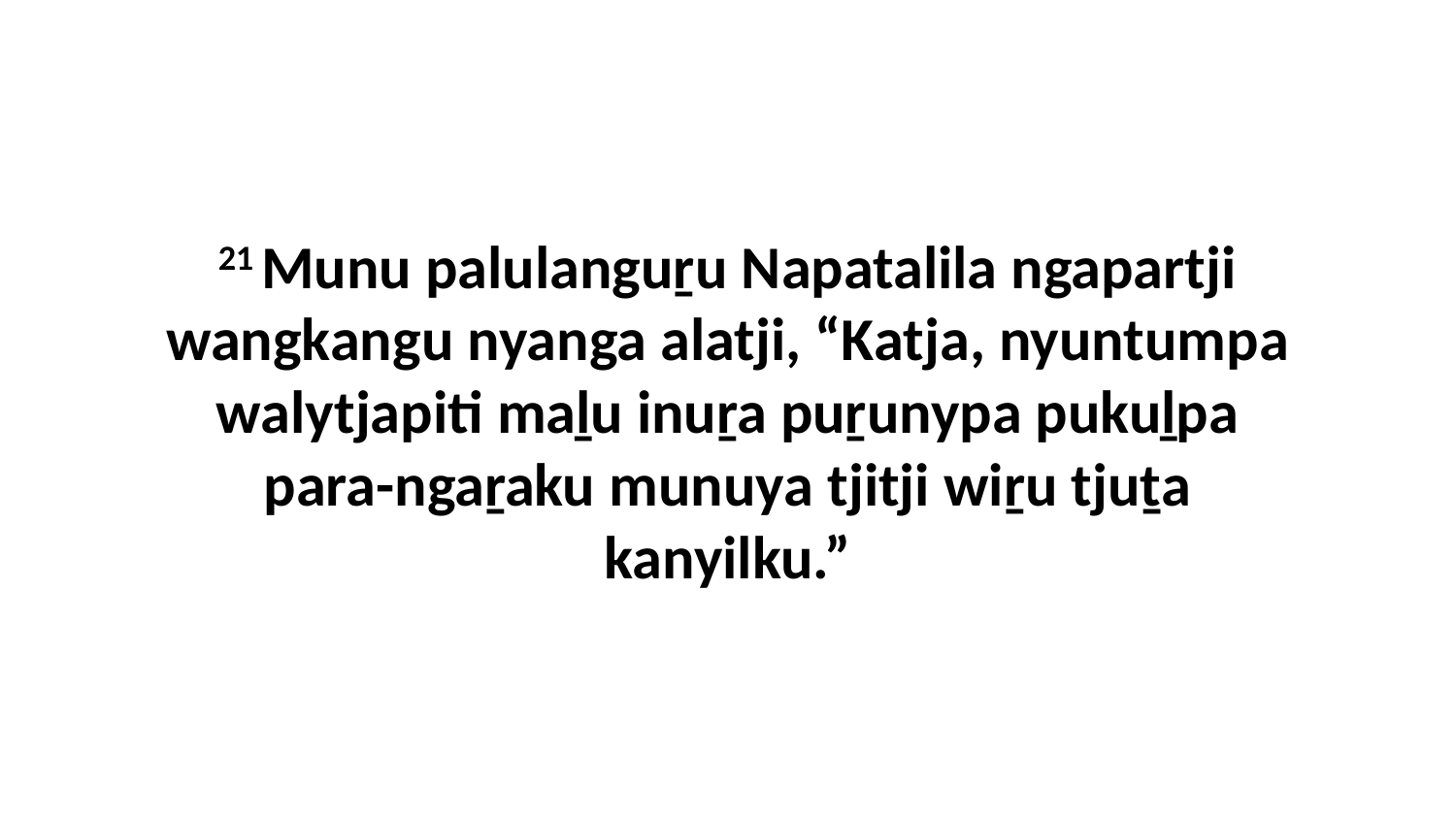

21 Munu palulanguṟu Napatalila ngapartji wangkangu nyanga alatji, “Katja, nyuntumpa walytjapiti maḻu inuṟa puṟunypa pukuḻpa para-ngaṟaku munuya tjitji wiṟu tjuṯa kanyilku.”